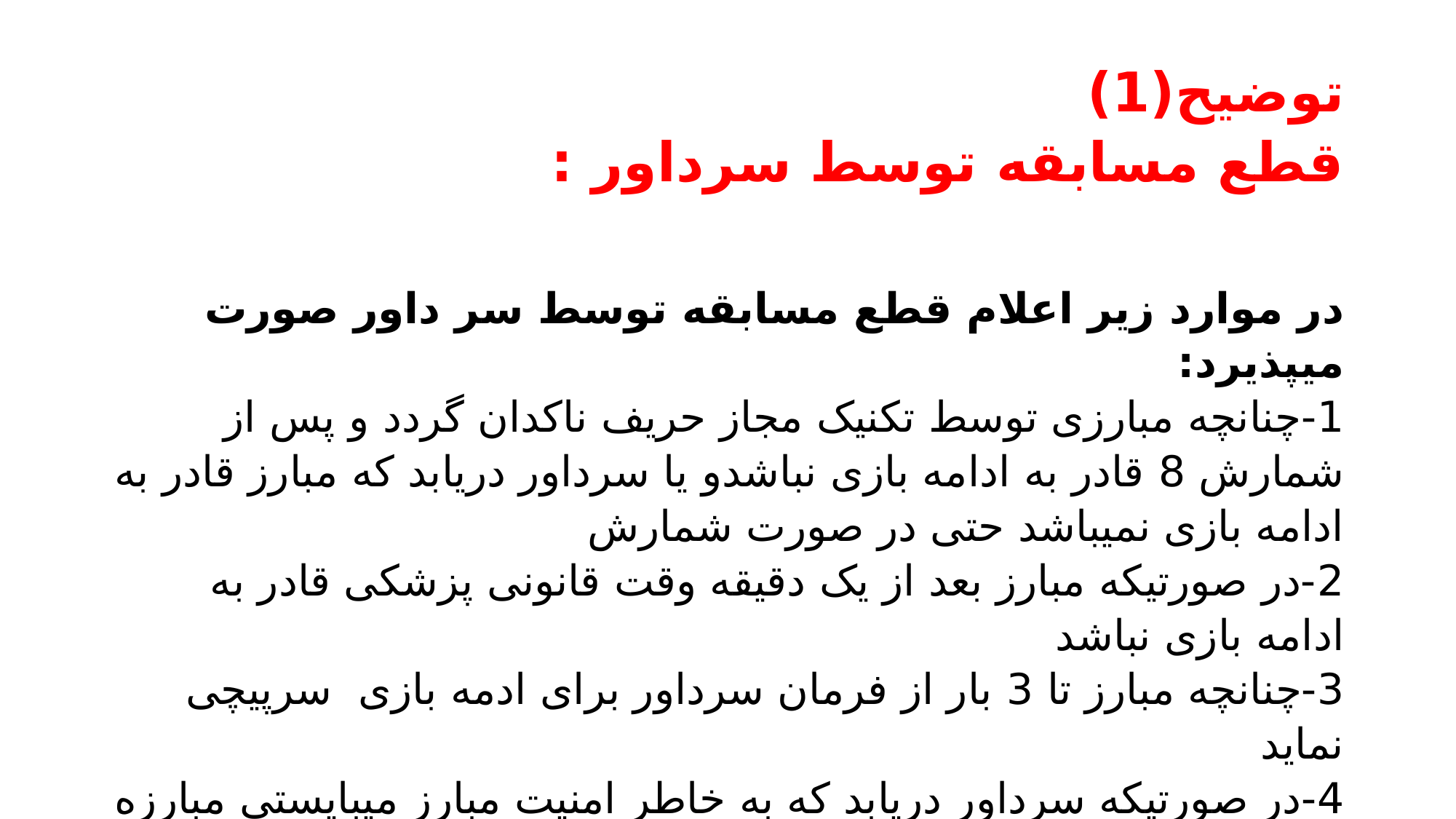

# توضيح(1) قطع مسابقه توسط سرداور :
در موارد زیر اعلام قطع مسابقه توسط سر داور صورت میپذیرد:
1-چنانچه مبارزی توسط تکنیک مجاز حریف ناکدان گردد و پس از شمارش 8 قادر به ادامه بازی نباشدو یا سرداور دریابد که مبارز قادر به ادامه بازی نمیباشد حتی در صورت شمارش
2-در صورتیکه مبارز بعد از یک دقیقه وقت قانونی پزشکی قادر به ادامه بازی نباشد
3-چنانچه مبارز تا 3 بار از فرمان سرداور برای ادمه بازی  سرپیچی نماید
4-در صورتیکه سرداور دریابد که به خاطر امنیت مبارز میبایستی مبارزه قطع گردد
 5-هنگامیکه تیم پزشکی دریابد که مسابقه میبایستی به خاطر شدت جراحت مبارز قطع گردد .